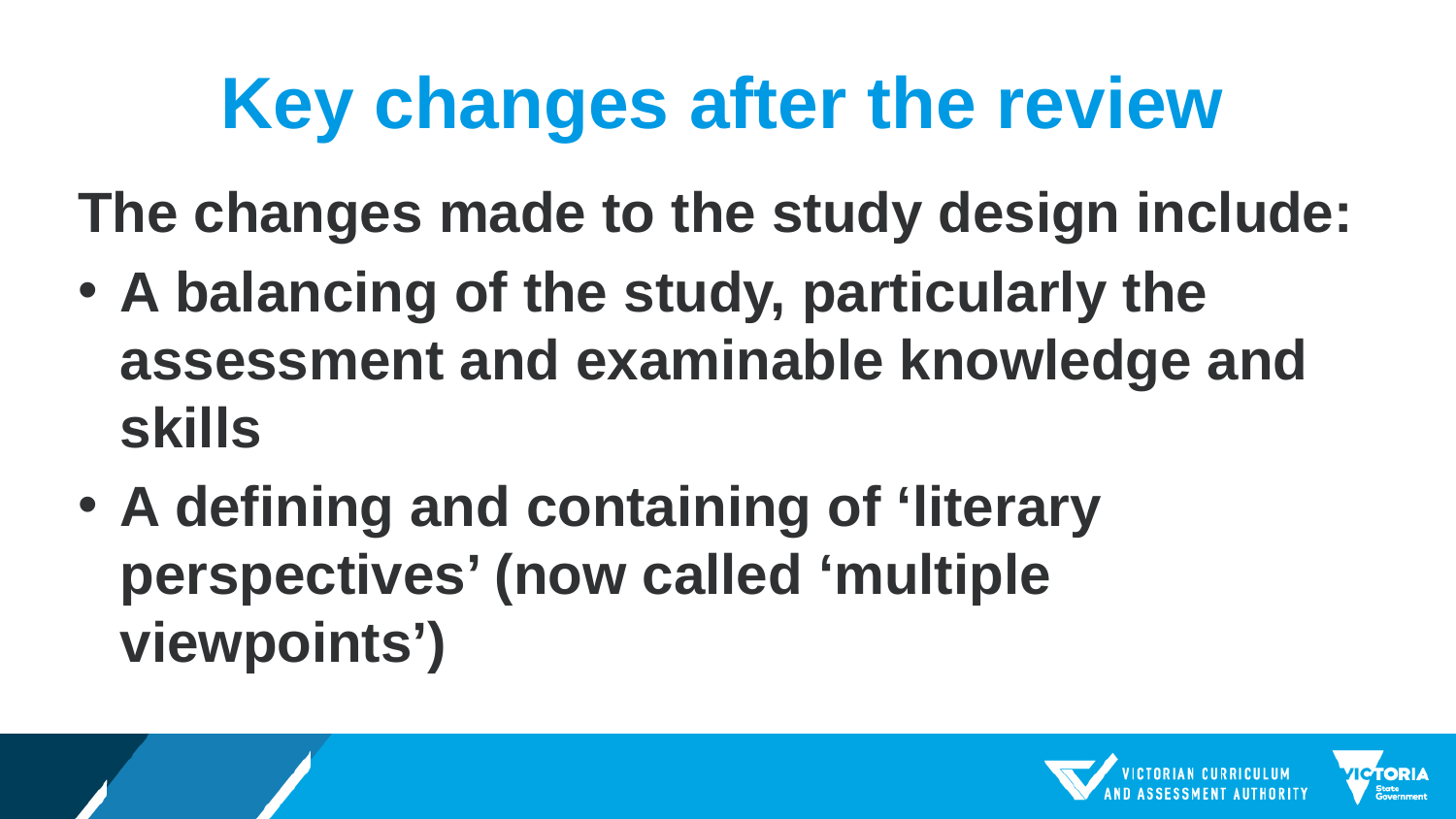

# Key changes after the review
The changes made to the study design include:
A balancing of the study, particularly the assessment and examinable knowledge and skills
A defining and containing of ‘literary perspectives’ (now called ‘multiple viewpoints’)